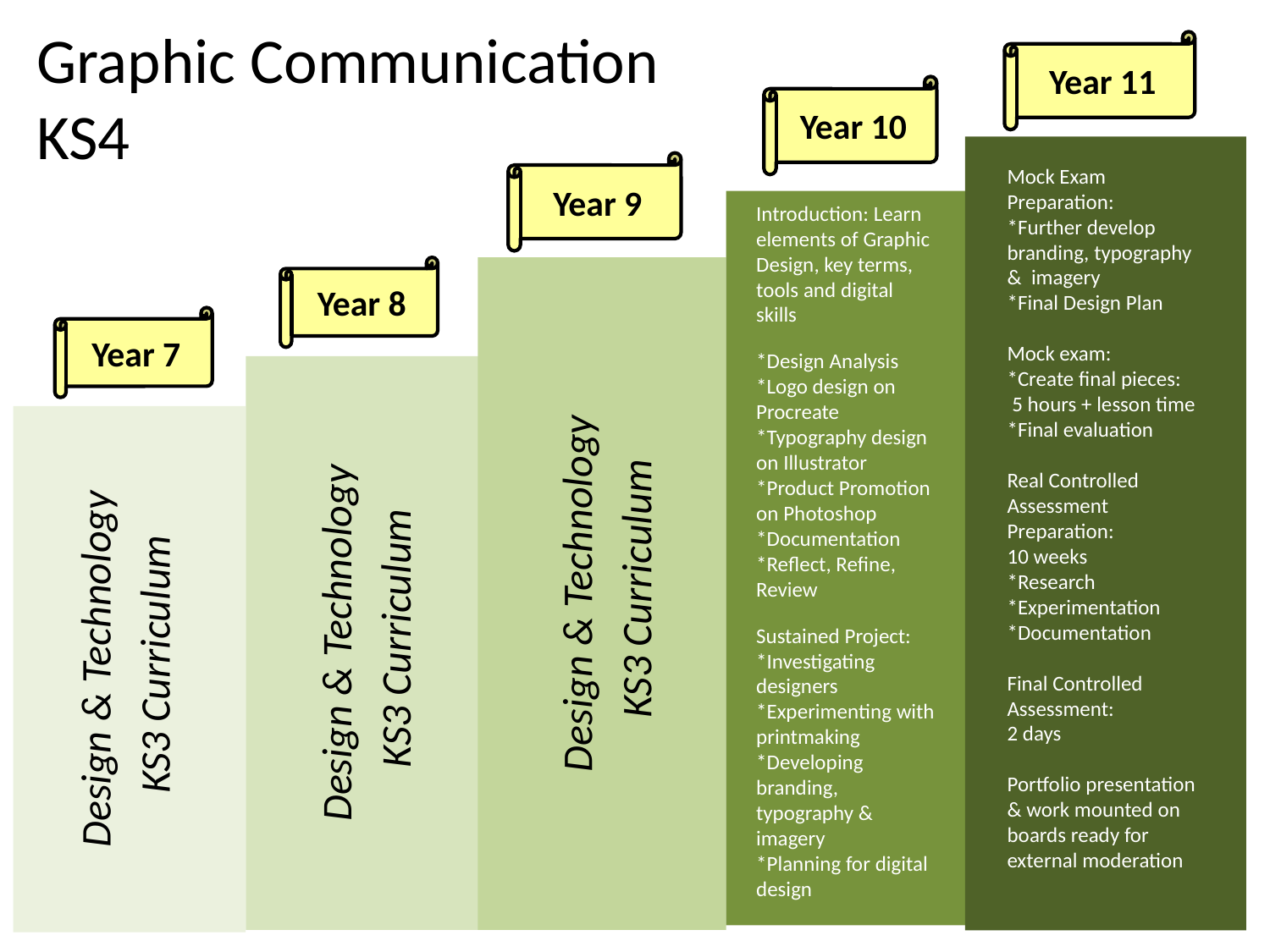

Graphic Communication KS4
Year 11
Year 10

Year 9
Mock Exam Preparation:
*Further develop branding, typography &  imagery
*Final Design Plan

Mock exam:
*Create final pieces:
 5 hours + lesson time
*Final evaluation

Real Controlled Assessment Preparation:
10 weeks
*Research
*Experimentation
*Documentation

Final Controlled Assessment:
2 days

Portfolio presentation & work mounted on boards ready for external moderation

Introduction: Learn elements of Graphic Design, key terms, tools and digital skills

*Design Analysis
*Logo design on Procreate
*Typography design on Illustrator
*Product Promotion on Photoshop
*Documentation
*Reflect, Refine, Review

Sustained Project:
*Investigating designers
*Experimenting with printmaking
*Developing branding, typography & imagery
*Planning for digital design

Year 8

Design & Technology
 KS3 Curriculum

Year 7

Design & Technology
 KS3 Curriculum

Design & Technology
 KS3 Curriculum